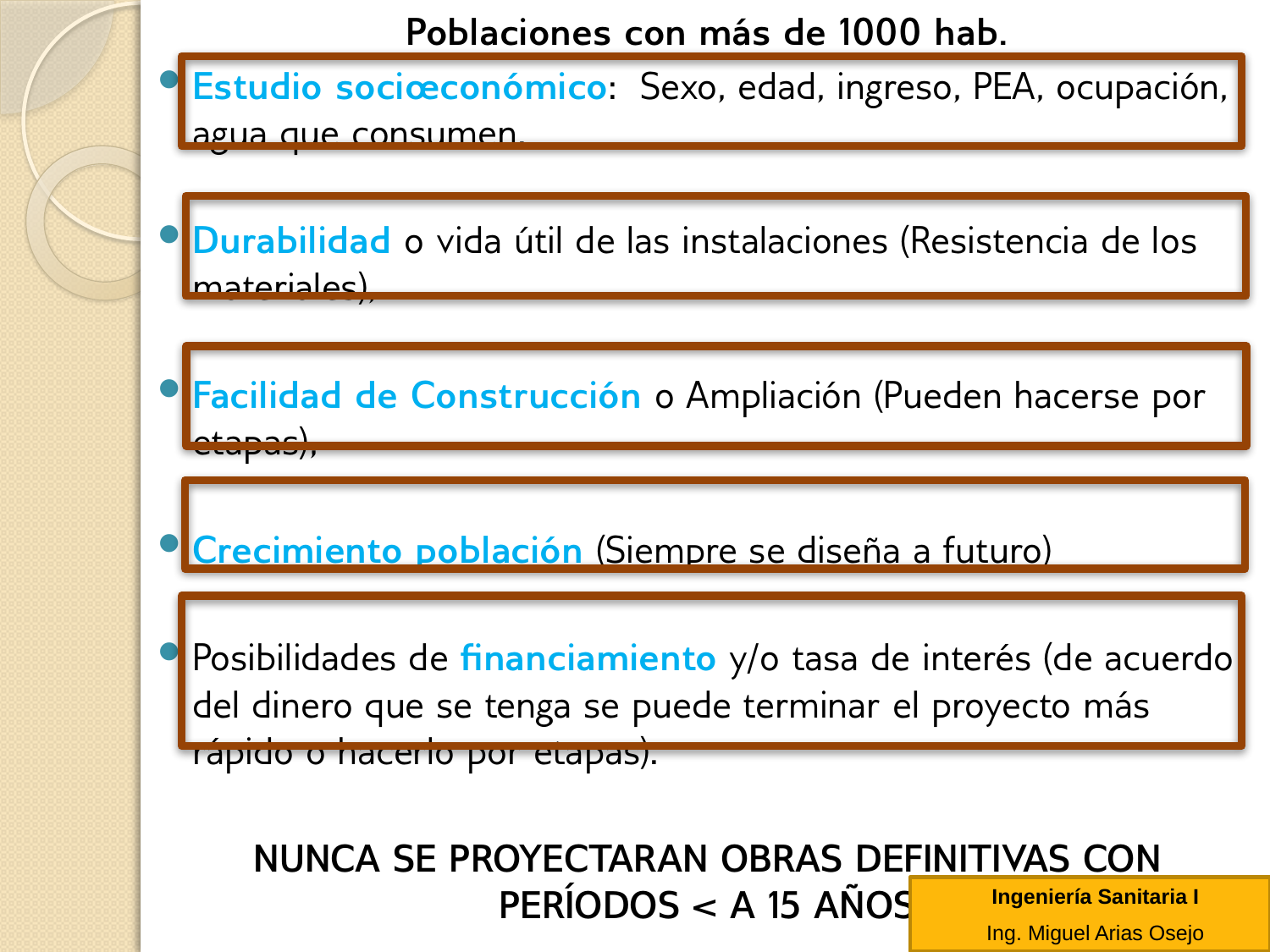

Poblaciones con más de 1000 hab.
Estudio socioeconómico:  Sexo, edad, ingreso, PEA, ocupación, agua que consumen.

Durabilidad o vida útil de las instalaciones (Resistencia de los materiales),

Facilidad de Construcción o Ampliación (Pueden hacerse por etapas),

Crecimiento población (Siempre se diseña a futuro)

Posibilidades de financiamiento y/o tasa de interés (de acuerdo del dinero que se tenga se puede terminar el proyecto más rápido o hacerlo por etapas).

NUNCA SE PROYECTARAN OBRAS DEFINITIVAS CON PERÍODOS < A 15 AÑOS

Ingeniería Sanitaria I
Ing. Miguel Arias Osejo